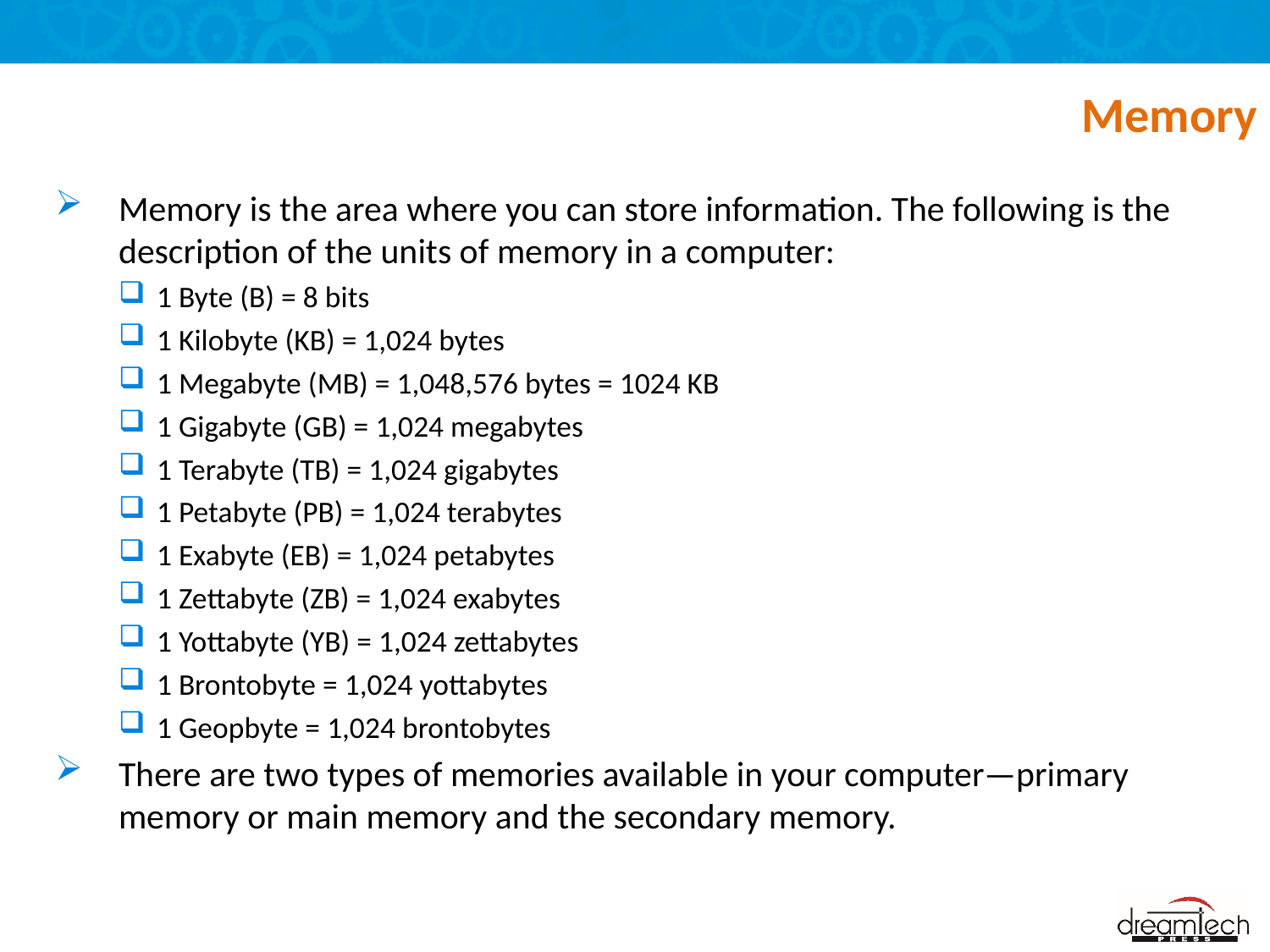

# Memory
Memory is the area where you can store information. The following is the description of the units of memory in a computer:
1 Byte (B) = 8 bits
1 Kilobyte (KB) = 1,024 bytes
1 Megabyte (MB) = 1,048,576 bytes = 1024 KB
1 Gigabyte (GB) = 1,024 megabytes
1 Terabyte (TB) = 1,024 gigabytes
1 Petabyte (PB) = 1,024 terabytes
1 Exabyte (EB) = 1,024 petabytes
1 Zettabyte (ZB) = 1,024 exabytes
1 Yottabyte (YB) = 1,024 zettabytes
1 Brontobyte = 1,024 yottabytes
1 Geopbyte = 1,024 brontobytes
There are two types of memories available in your computer—primary memory or main memory and the secondary memory.